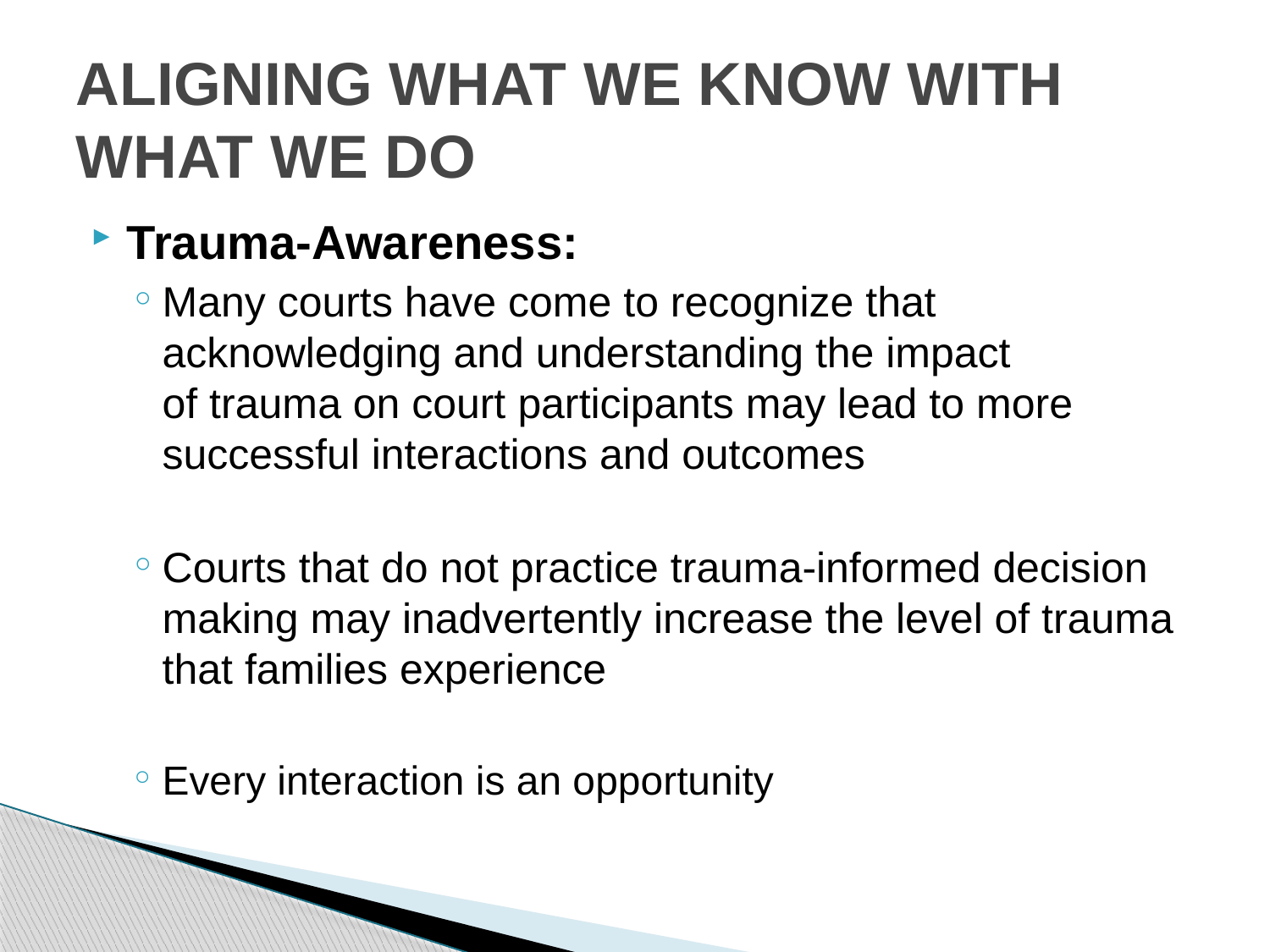

# ALIGNING WHAT WE KNOW WITH WHAT WE DO
Trauma-Awareness:
Many courts have come to recognize that acknowledging and understanding the impact of trauma on court participants may lead to more successful interactions and outcomes

Courts that do not practice trauma-informed decision making may inadvertently increase the level of trauma that families experience

Every interaction is an opportunity